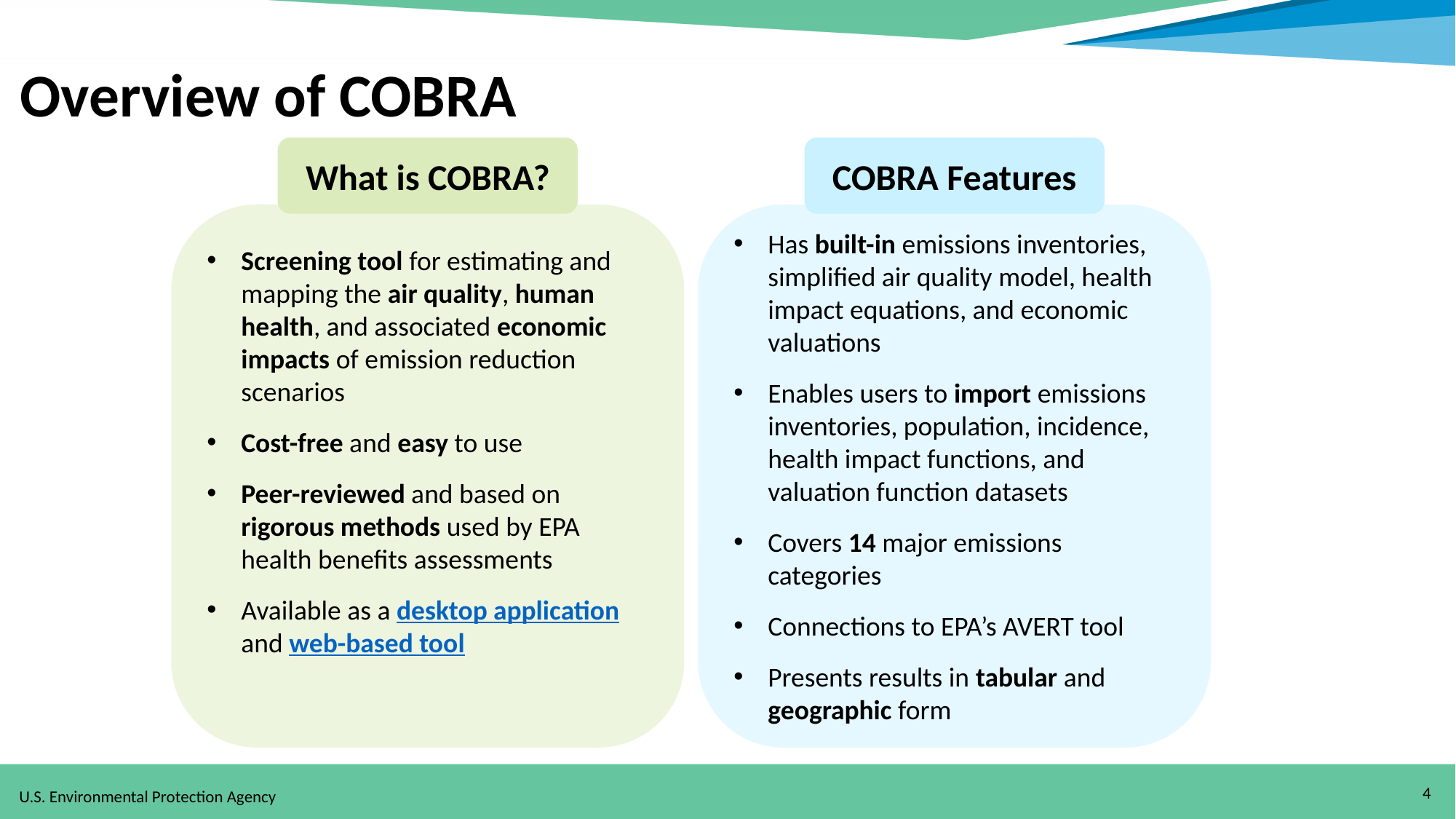

# Overview of COBRA
What is COBRA?
COBRA Features
Screening tool for estimating and mapping the air quality, human health, and associated economic impacts of emission reduction scenarios
Cost-free and easy to use
Peer-reviewed and based on rigorous methods used by EPA health benefits assessments
Available as a desktop application and web-based tool

Has built-in emissions inventories, simplified air quality model, health impact equations, and economic valuations
Enables users to import emissions inventories, population, incidence, health impact functions, and valuation function datasets
Covers 14 major emissions categories
Connections to EPA’s AVERT tool
Presents results in tabular and geographic form
4